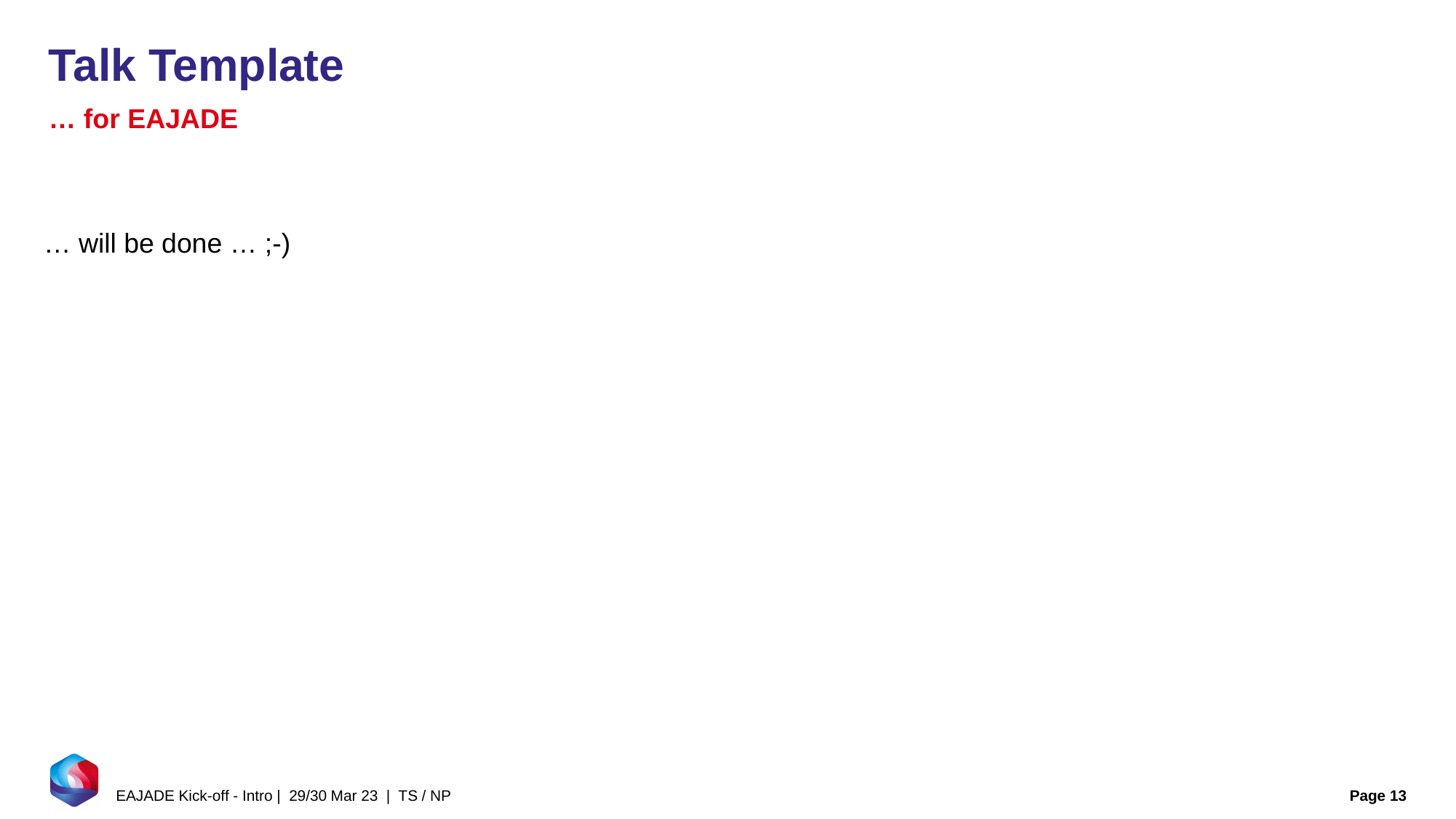

# Talk Template
… for EAJADE
… will be done … ;-)
EAJADE Kick-off - Intro |  29/30 Mar 23  |  TS / NP